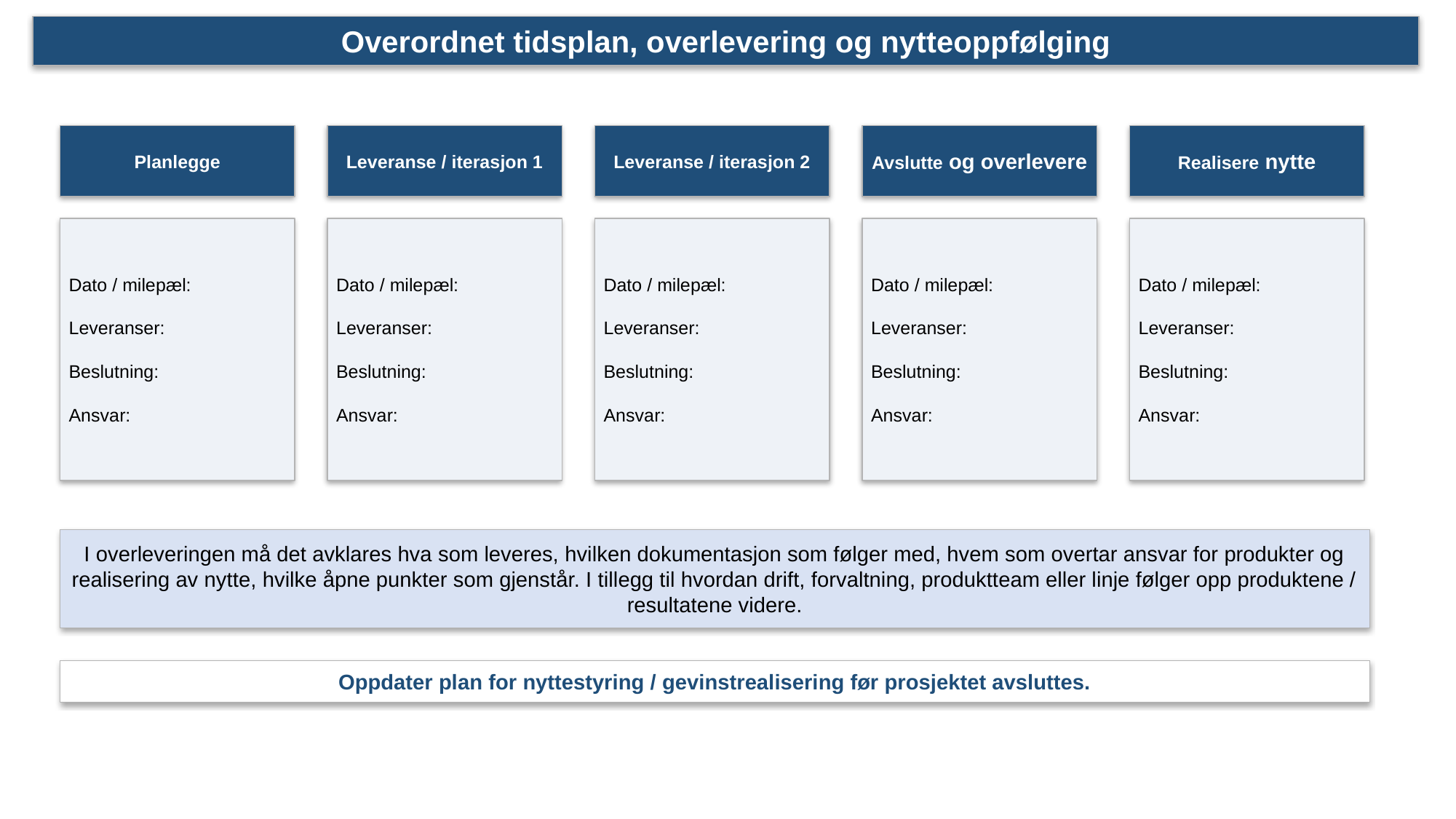

Overordnet tidsplan, overlevering og nytteoppfølging
Planlegge
Leveranse / iterasjon 1
Leveranse / iterasjon 2
Avslutte og overlevere
Realisere nytte
Dato / milepæl:

Leveranser:

Beslutning:

Ansvar:
Dato / milepæl:

Leveranser:

Beslutning:

Ansvar:
Dato / milepæl:

Leveranser:

Beslutning:

Ansvar:
Dato / milepæl:

Leveranser:

Beslutning:

Ansvar:
Dato / milepæl:

Leveranser:

Beslutning:

Ansvar:
I overleveringen må det avklares hva som leveres, hvilken dokumentasjon som følger med, hvem som overtar ansvar for produkter og realisering av nytte, hvilke åpne punkter som gjenstår. I tillegg til hvordan drift, forvaltning, produktteam eller linje følger opp produktene / resultatene videre.
Oppdater plan for nyttestyring / gevinstrealisering før prosjektet avsluttes.